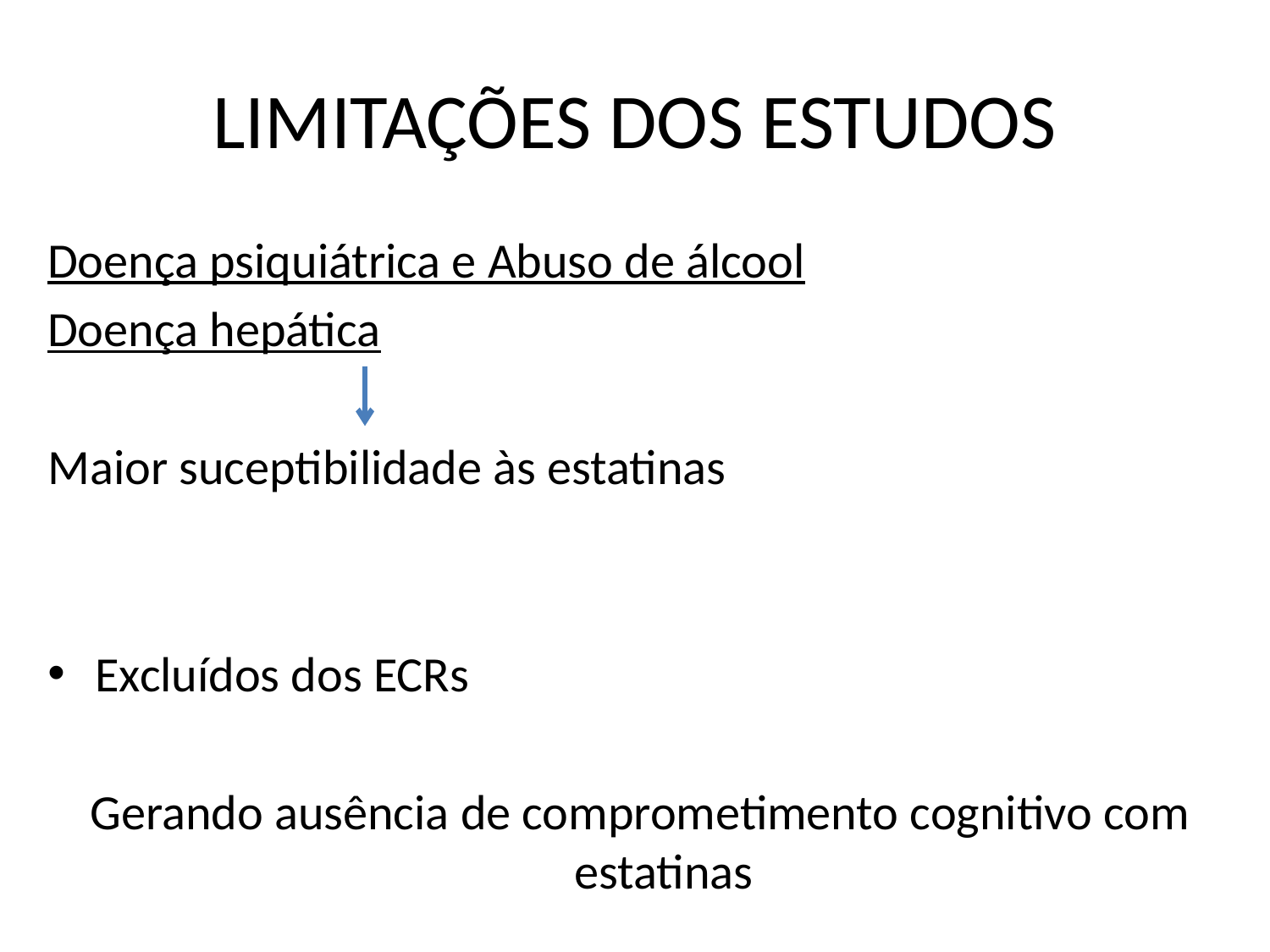

# LIMITAÇÕES DOS ESTUDOS
Doença psiquiátrica e Abuso de álcool
Doença hepática

Maior suceptibilidade às estatinas

Excluídos dos ECRs

Gerando ausência de comprometimento cognitivo com estatinas